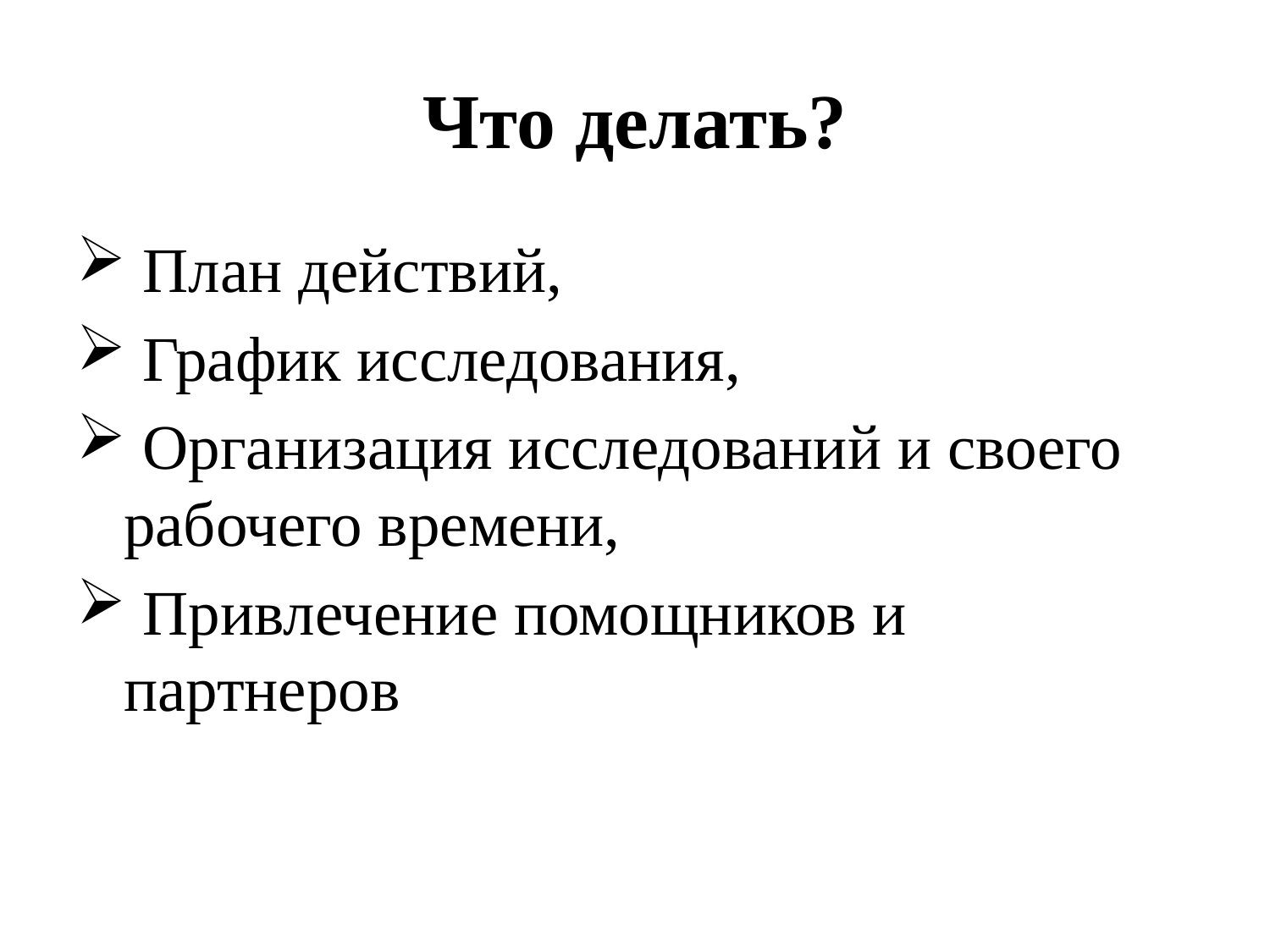

# Что делать?
 План действий,
 График исследования,
 Организация исследований и своего рабочего времени,
 Привлечение помощников и партнеров